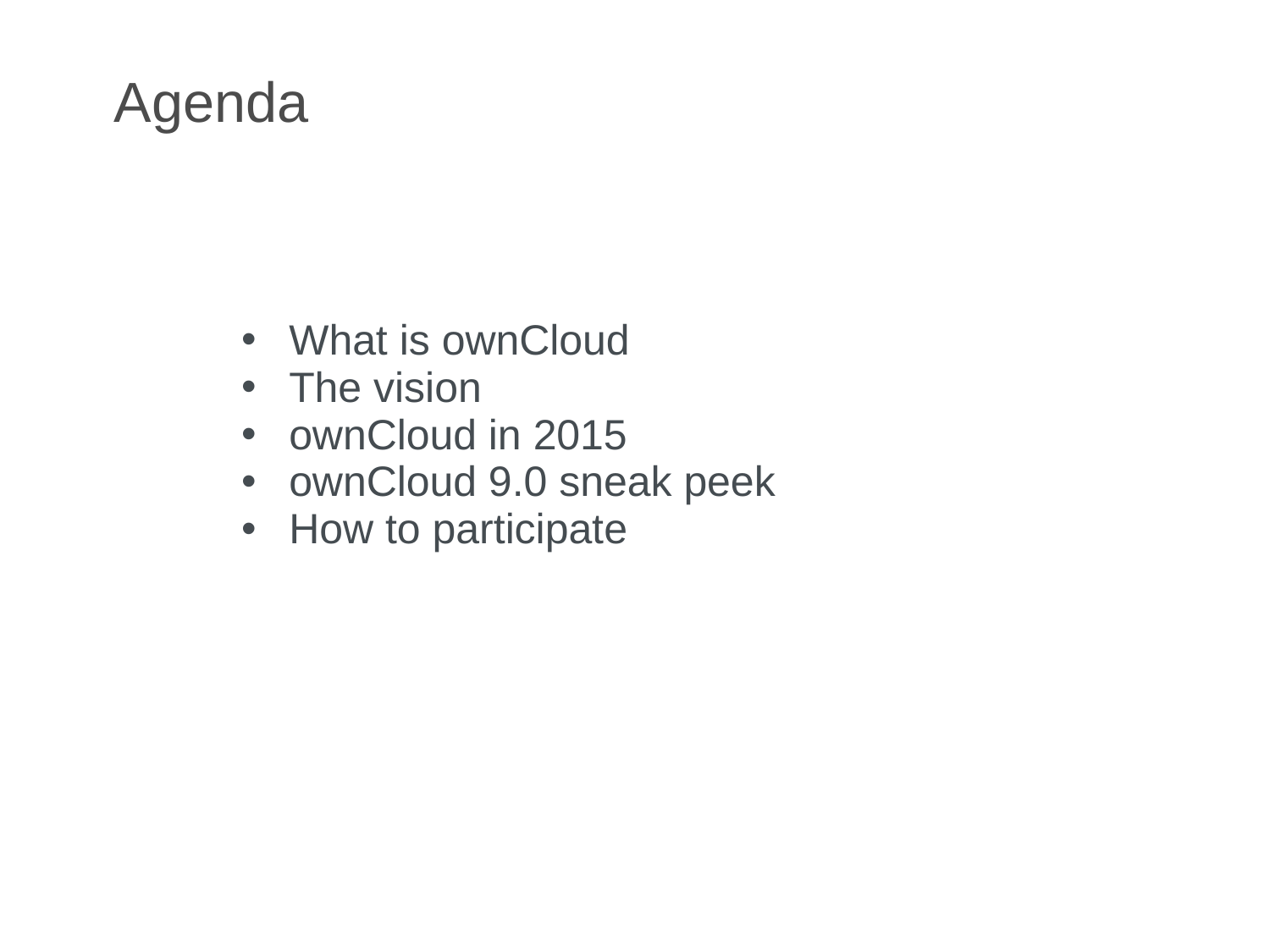

Agenda
What is ownCloud
The vision
ownCloud in 2015
ownCloud 9.0 sneak peek
How to participate